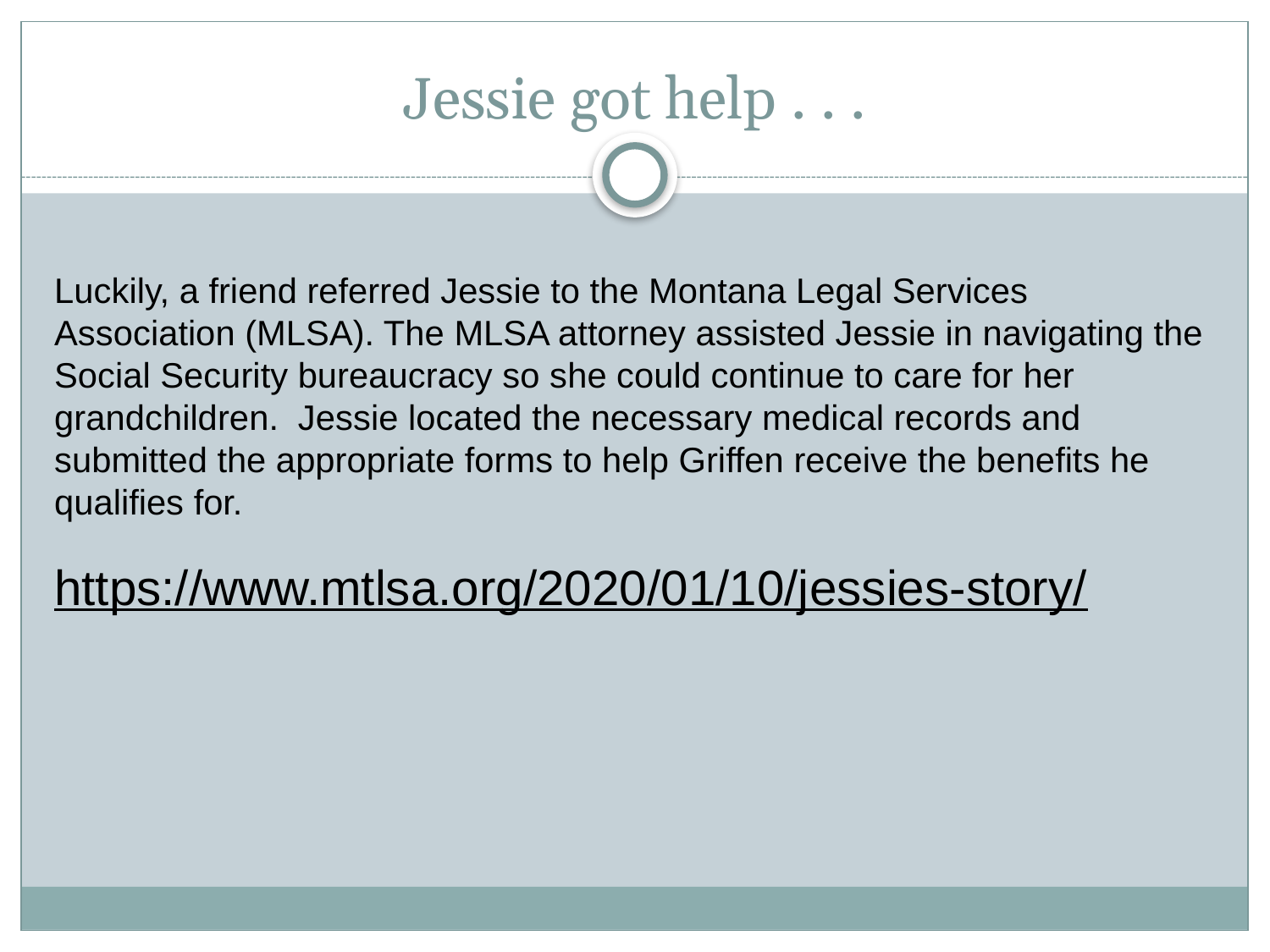

# Jessie got help . . .

Luckily, a friend referred Jessie to the Montana Legal Services Association (MLSA). The MLSA attorney assisted Jessie in navigating the Social Security bureaucracy so she could continue to care for her grandchildren.  Jessie located the necessary medical records and submitted the appropriate forms to help Griffen receive the benefits he qualifies for.

https://www.mtlsa.org/2020/01/10/jessies-story/